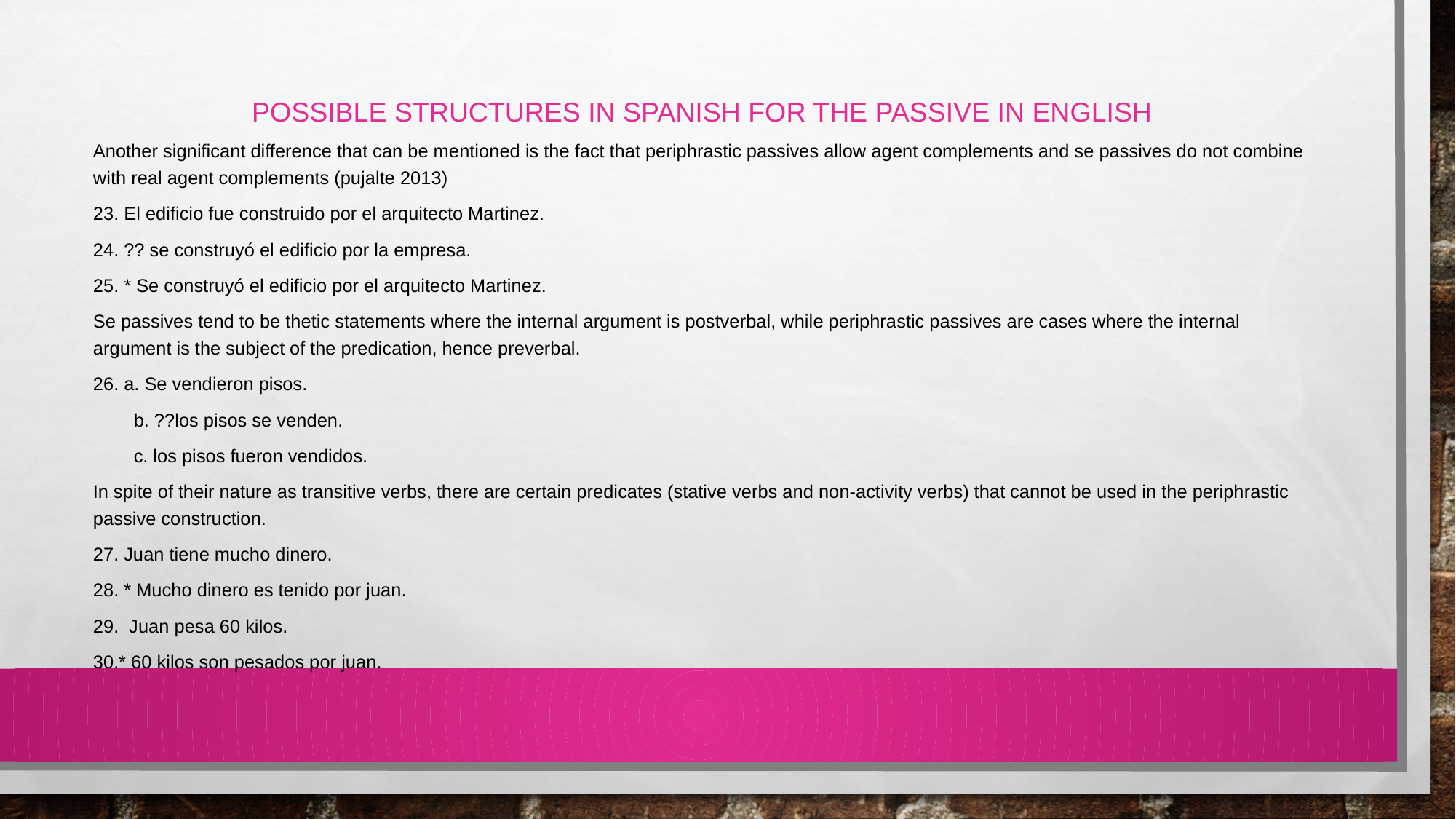

# POSSIBLE STRUCTURES IN SPANISH FOR THE PASSIVE IN ENGLISH
Another significant difference that can be mentioned is the fact that periphrastic passives allow agent complements and se passives do not combine with real agent complements (pujalte 2013)
23. El edificio fue construido por el arquitecto Martinez.
24. ?? se construyó el edificio por la empresa.
25. * Se construyó el edificio por el arquitecto Martinez.
Se passives tend to be thetic statements where the internal argument is postverbal, while periphrastic passives are cases where the internal argument is the subject of the predication, hence preverbal.
26. a. Se vendieron pisos.
        b. ??los pisos se venden.
        c. los pisos fueron vendidos.
In spite of their nature as transitive verbs, there are certain predicates (stative verbs and non-activity verbs) that cannot be used in the periphrastic passive construction.
27. Juan tiene mucho dinero.
28. * Mucho dinero es tenido por juan.
29.  Juan pesa 60 kilos.
30.* 60 kilos son pesados por juan.